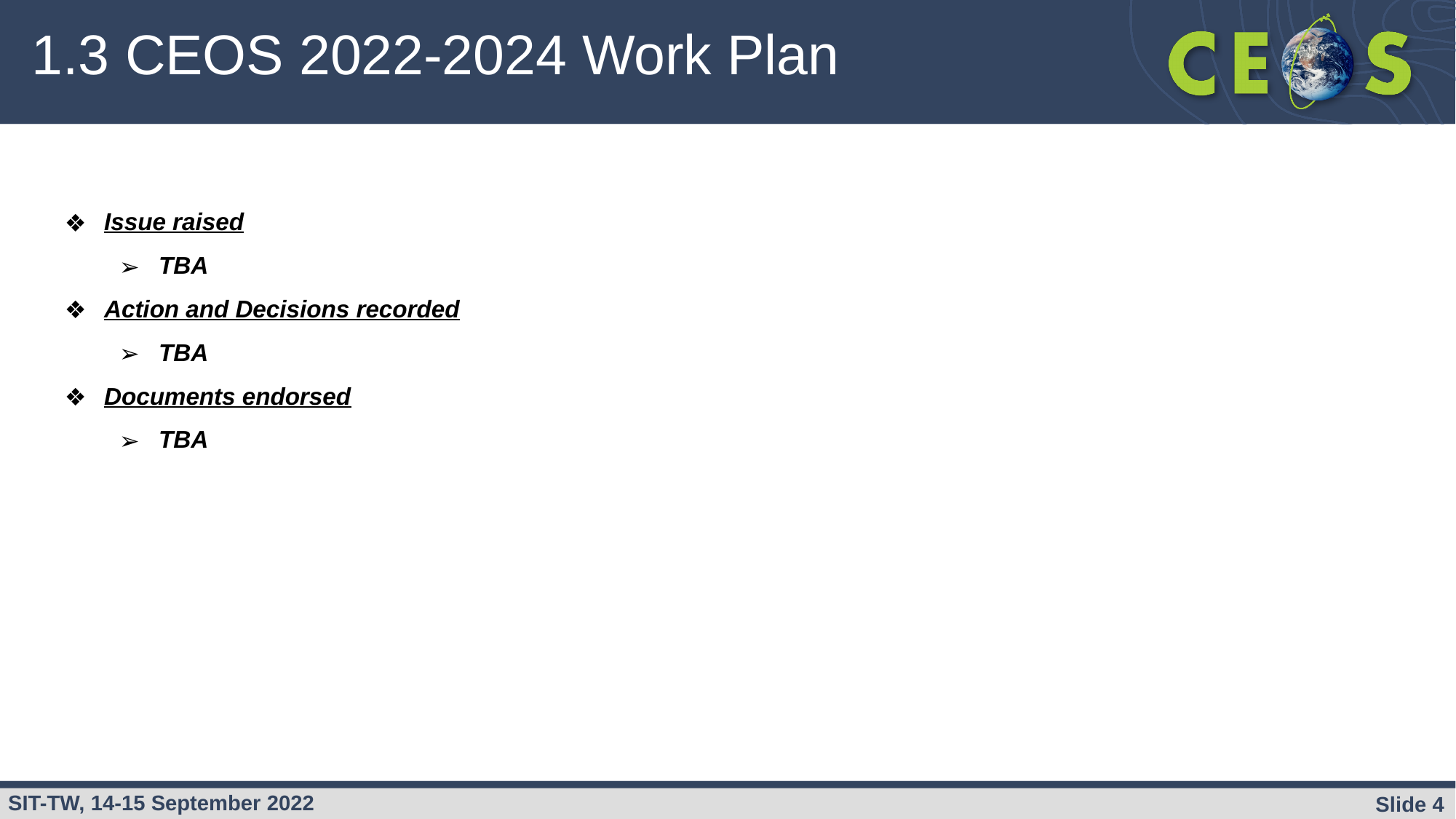

# 1.3 CEOS 2022-2024 Work Plan
Issue raised
TBA
Action and Decisions recorded
TBA
Documents endorsed
TBA